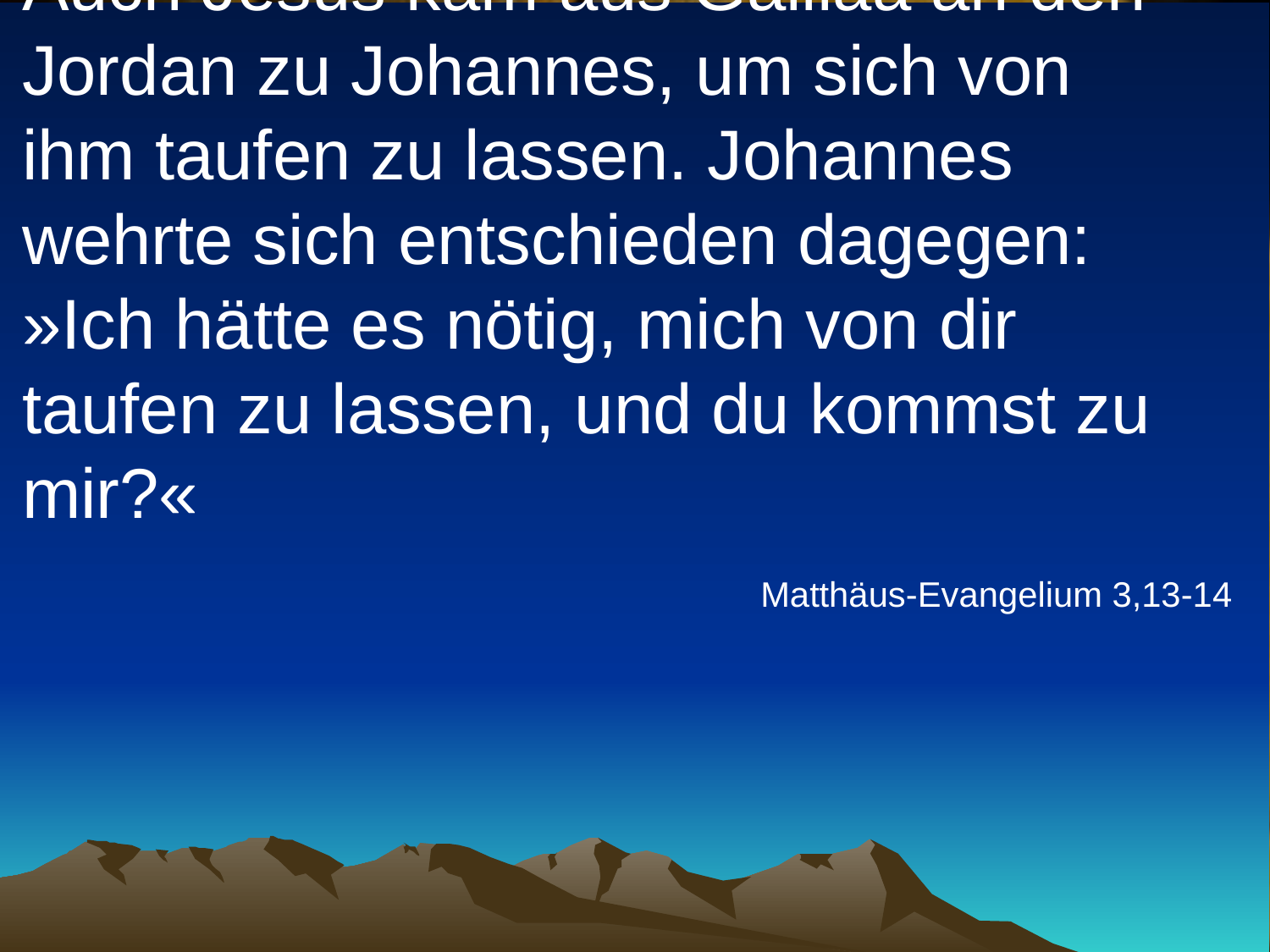

# Auch Jesus kam aus Galiläa an den Jordan zu Johannes, um sich von ihm taufen zu lassen. Johannes wehrte sich entschieden dagegen: »Ich hätte es nötig, mich von dir taufen zu lassen, und du kommst zu mir?«
Matthäus-Evangelium 3,13-14